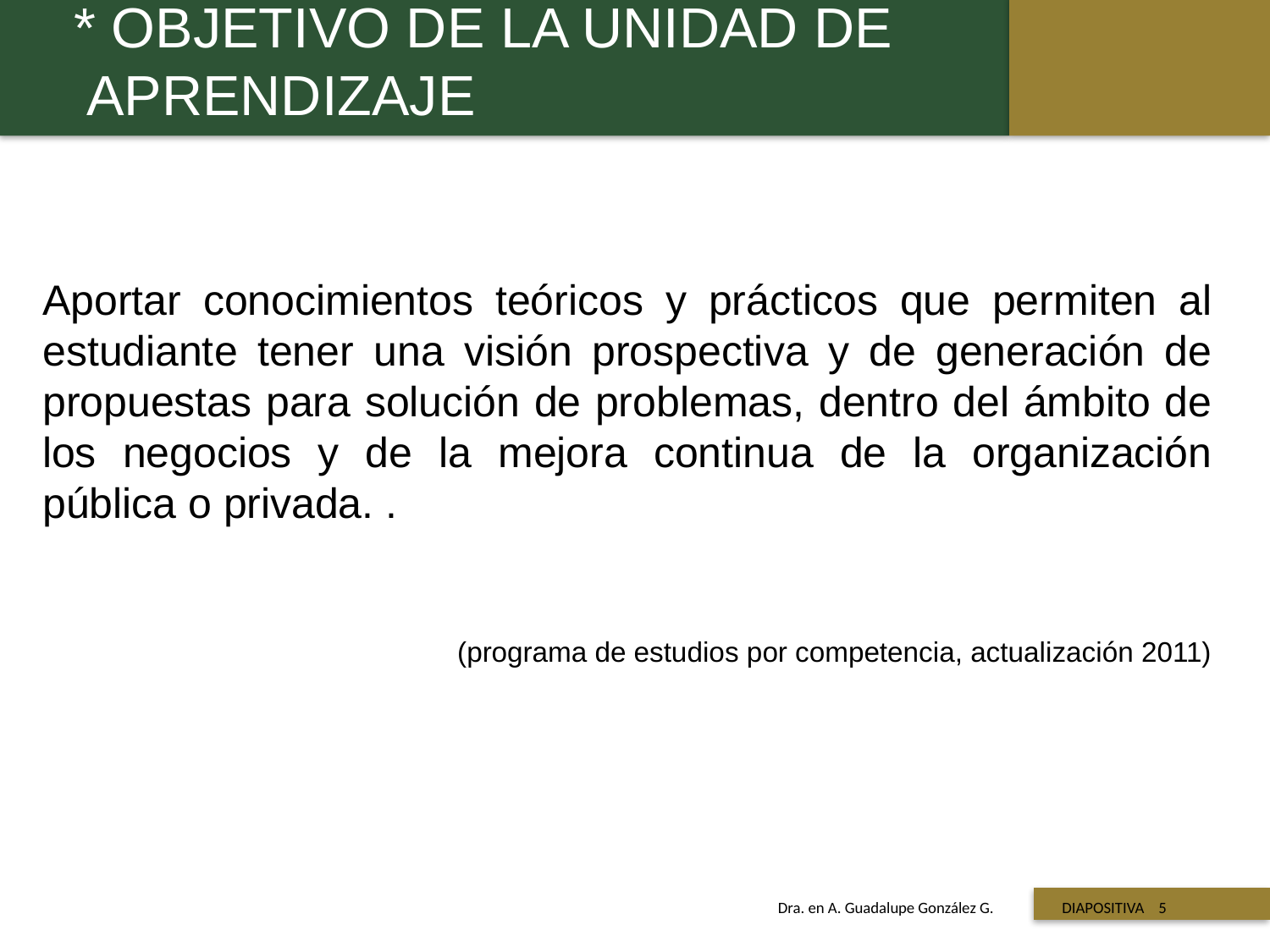

* OBJETIVO DE LA UNIDAD DE  APRENDIZAJE

Aportar conocimientos teóricos y prácticos que permiten al estudiante tener una visión prospectiva y de generación de propuestas para solución de problemas, dentro del ámbito de los negocios y de la mejora continua de la organización pública o privada. .

(programa de estudios por competencia, actualización 2011)
                                          Titulo de la presentación

Dra. en A. Guadalupe González G.                   DIAPOSITIVA    5